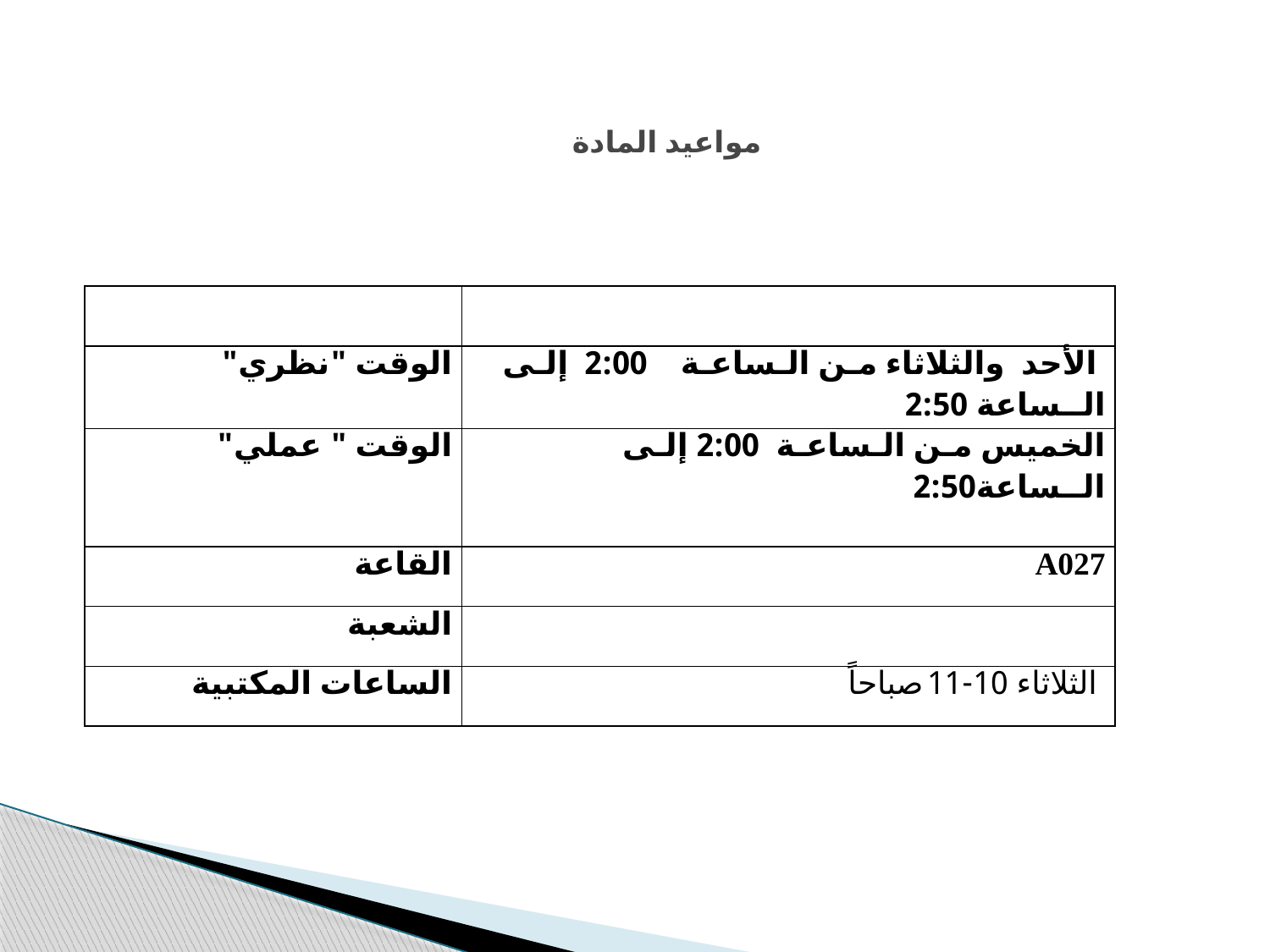

مواعيد المادة
|  |  |
| --- | --- |
| الوقت "نظري" | الأحد والثلاثاء مـن الـساعـة 2:00 إلـى الــساعة 2:50 |
| الوقت " عملي" | الخميس مـن الـساعـة 2:00 إلـى الــساعة2:50 |
| القاعة | A027 |
| الشعبة |  |
| الساعات المكتبية | الثلاثاء 10-11صباحاً |